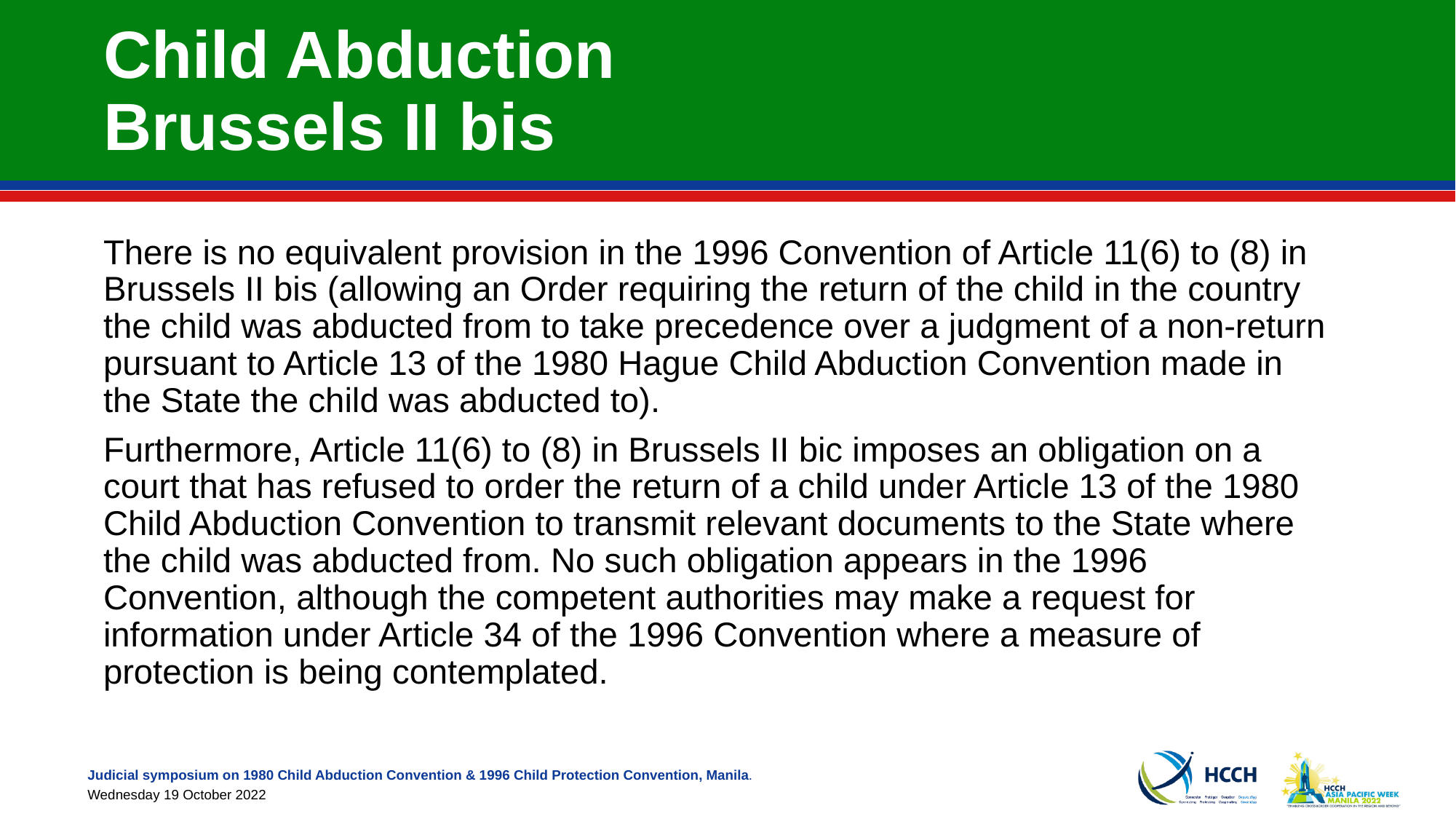

# Child Abduction Brussels II bis
There is no equivalent provision in the 1996 Convention of Article 11(6) to (8) in Brussels II bis (allowing an Order requiring the return of the child in the country the child was abducted from to take precedence over a judgment of a non-return pursuant to Article 13 of the 1980 Hague Child Abduction Convention made in the State the child was abducted to).
Furthermore, Article 11(6) to (8) in Brussels II bic imposes an obligation on a court that has refused to order the return of a child under Article 13 of the 1980 Child Abduction Convention to transmit relevant documents to the State where the child was abducted from. No such obligation appears in the 1996 Convention, although the competent authorities may make a request for information under Article 34 of the 1996 Convention where a measure of protection is being contemplated.